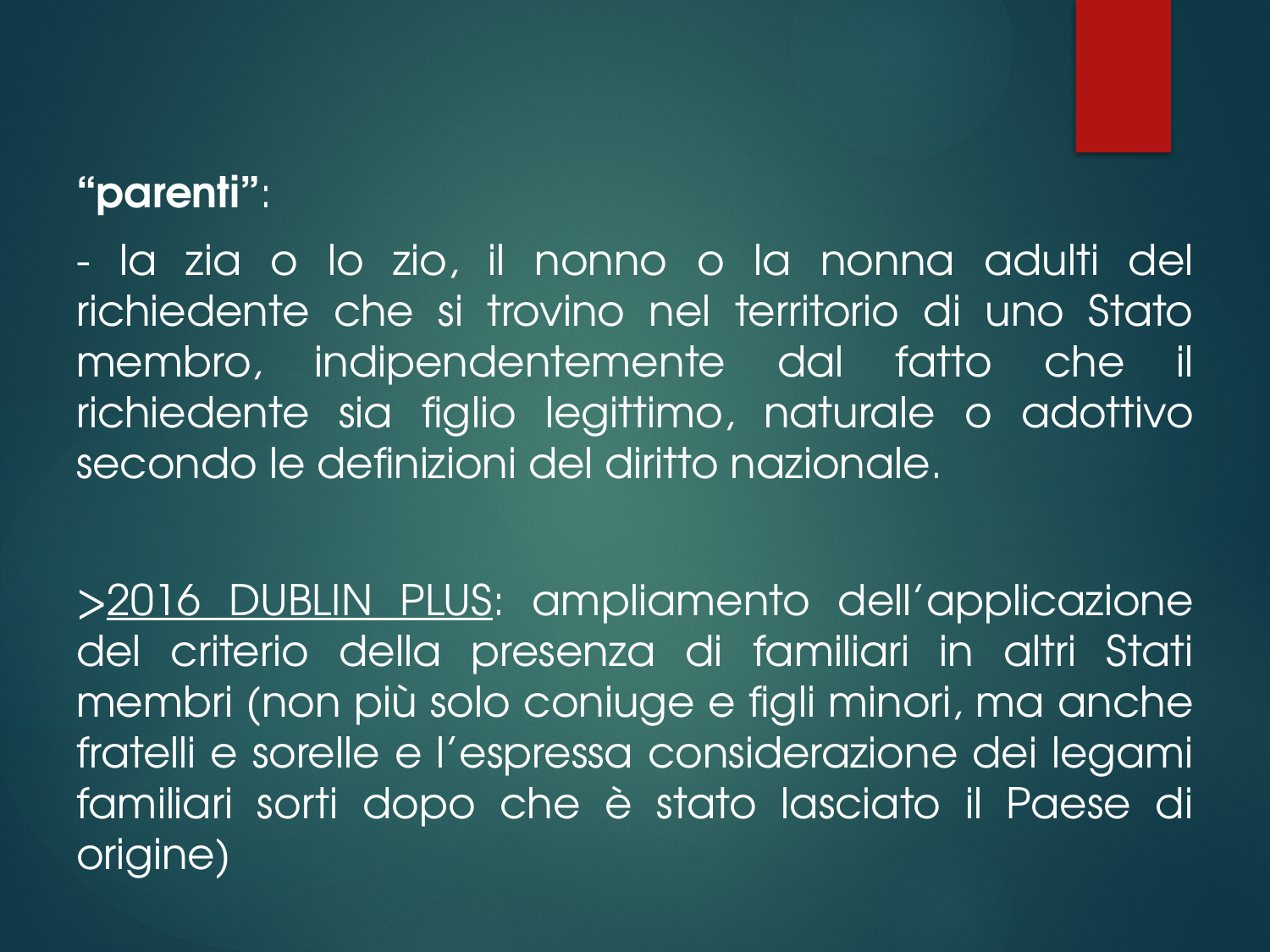

“parenti”:
- la zia o lo zio, il nonno o la nonna adulti del richiedente che si trovino nel territorio di uno Stato membro, indipendentemente dal fatto che il richiedente sia figlio legittimo, naturale o adottivo secondo le definizioni del diritto nazionale.

>2016 DUBLIN PLUS: ampliamento dell’applicazione del criterio della presenza di familiari in altri Stati membri (non più solo coniuge e figli minori, ma anche fratelli e sorelle e l’espressa considerazione dei legami familiari sorti dopo che è stato lasciato il Paese di origine)